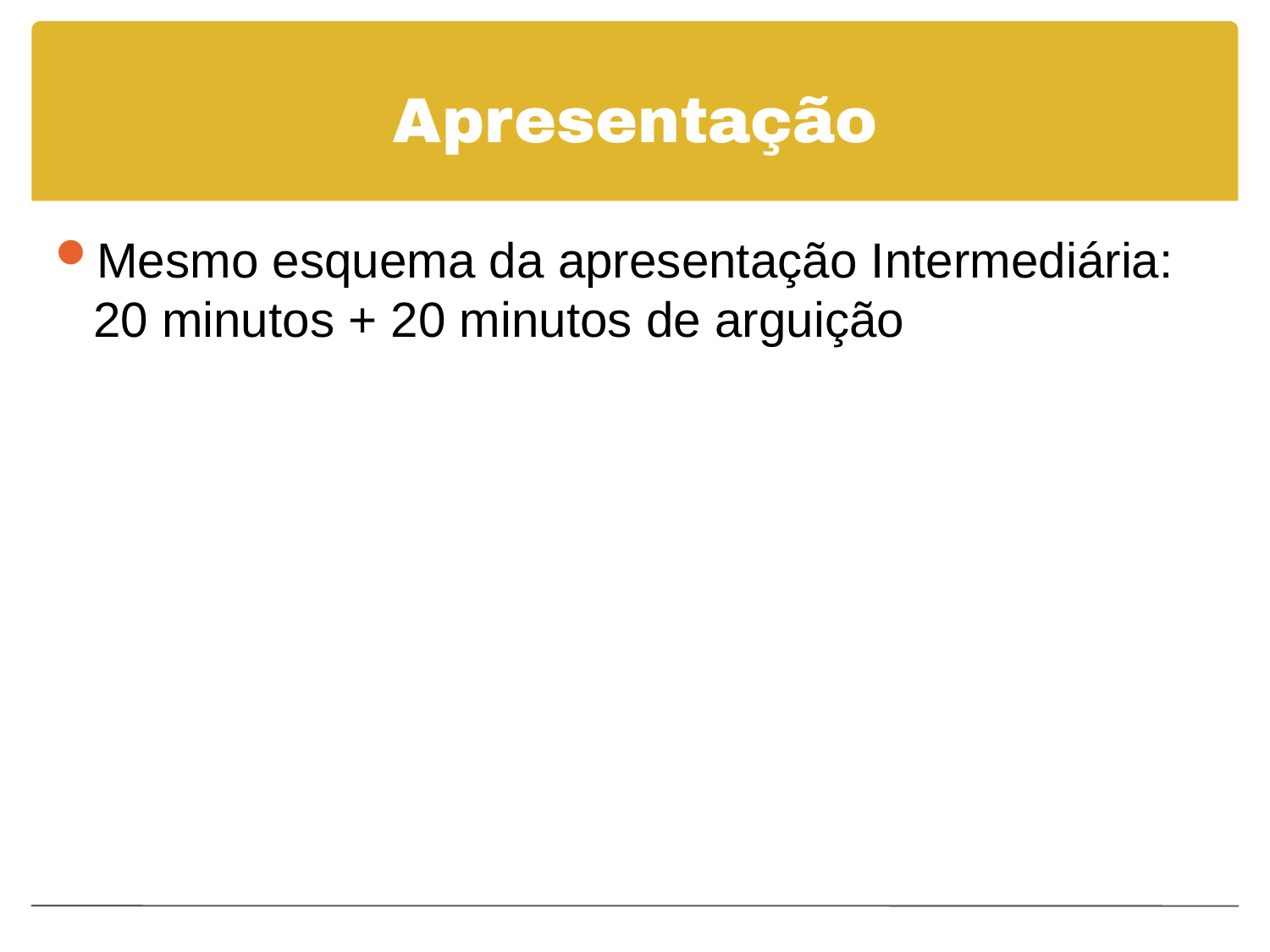

# Apresentação
Mesmo esquema da apresentação Intermediária: 20 minutos + 20 minutos de arguição